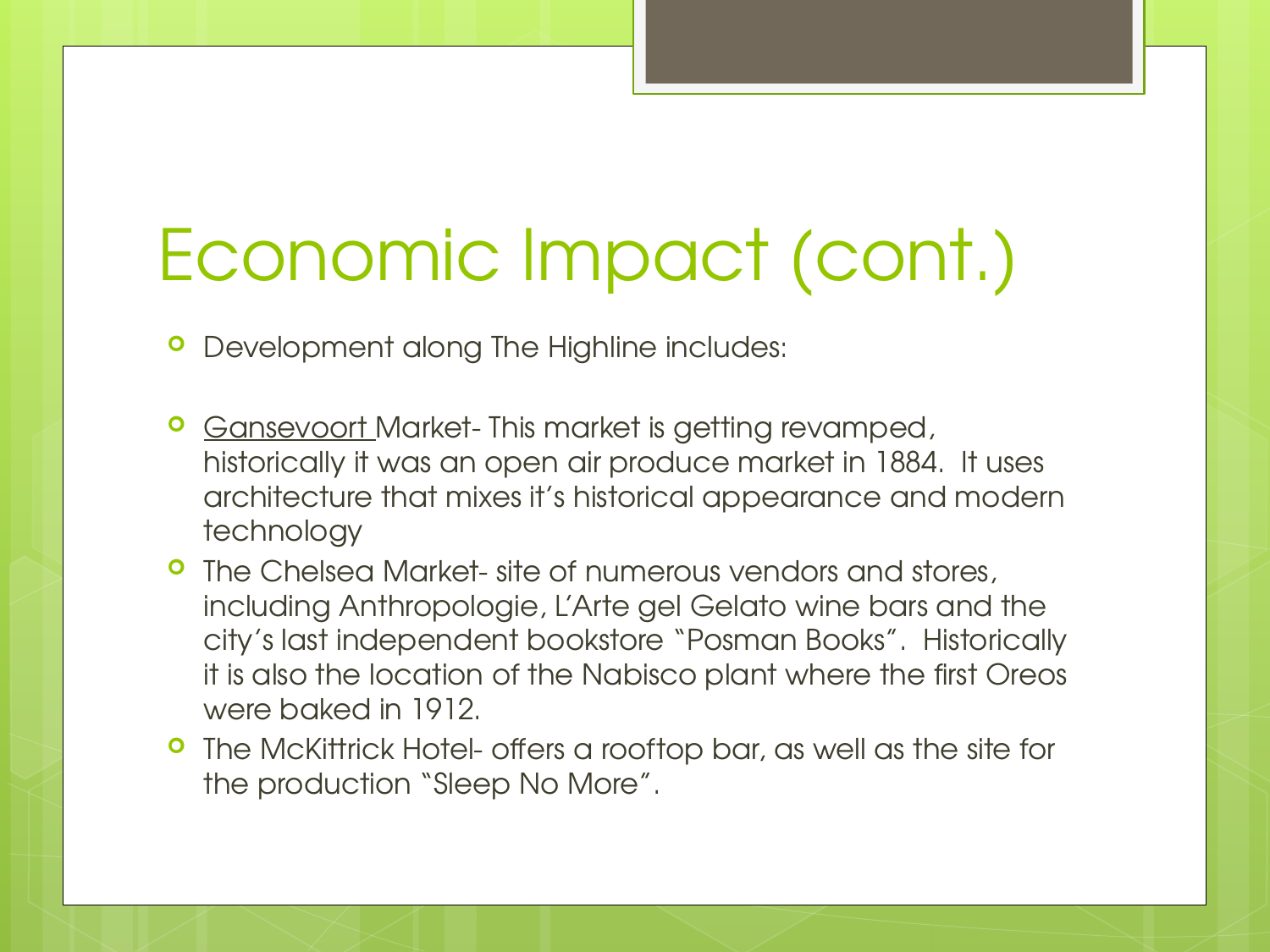

# Economic Impact (cont.)
Development along The Highline includes:

Gansevoort Market- This market is getting revamped, historically it was an open air produce market in 1884.  It uses architecture that mixes it’s historical appearance and modern technology
The Chelsea Market- site of numerous vendors and stores, including Anthropologie, L’Arte gel Gelato wine bars and the city’s last independent bookstore “Posman Books”.  Historically it is also the location of the Nabisco plant where the first Oreos were baked in 1912.
The McKittrick Hotel- offers a rooftop bar, as well as the site for the production “Sleep No More”.